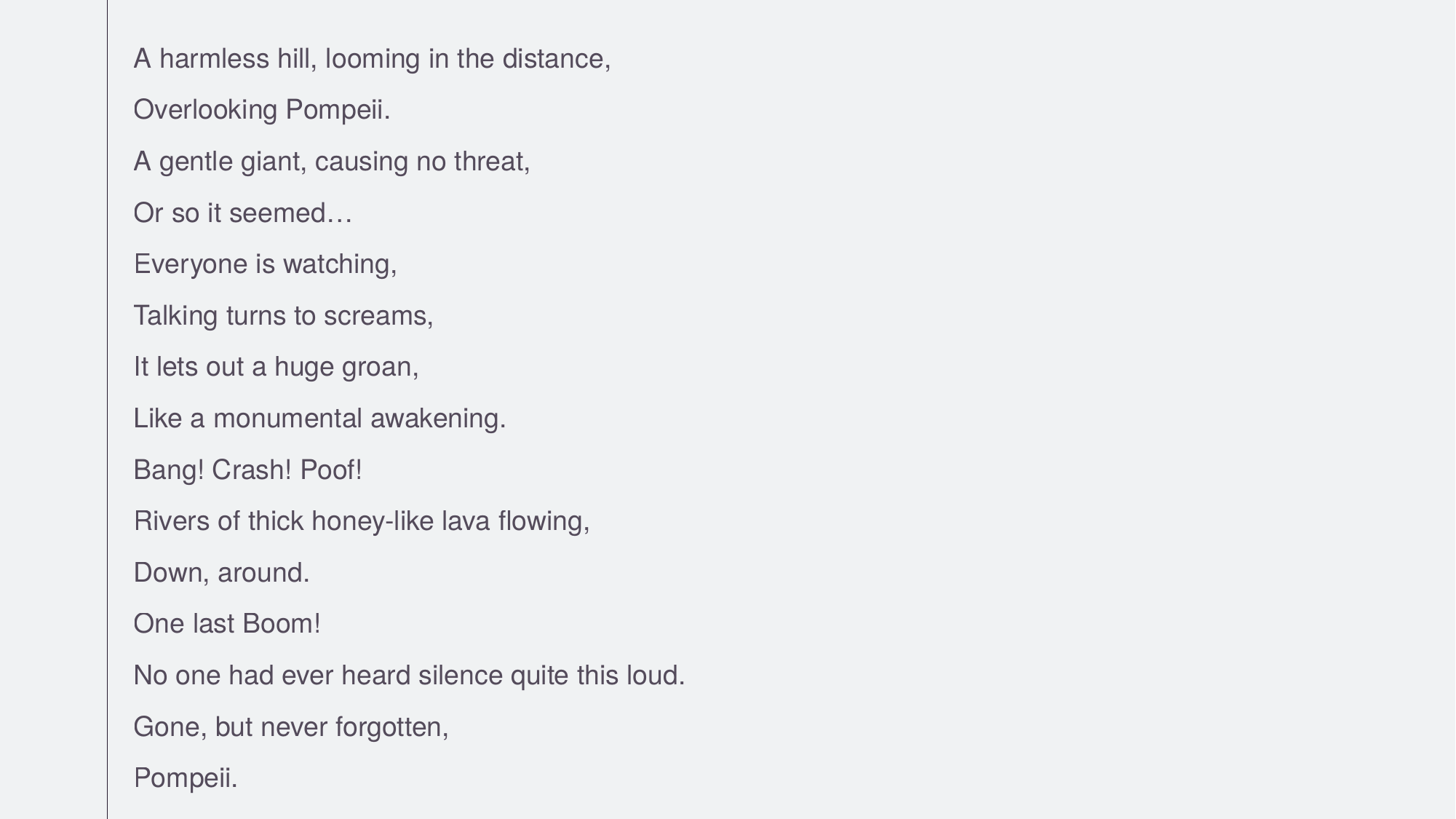

A harmless hill, looming in the distance,
Overlooking Pompeii.
A gentle giant, causing no threat,
Or so it seemed…
Everyone is watching,
Talking turns to screams,
It lets out a huge groan,
Like a monumental awakening.
Bang! Crash! Poof!
Rivers of thick honey-like lava flowing,
Down, around.
One last Boom!
No one had ever heard silence quite this loud.
Gone, but never forgotten,
Pompeii.